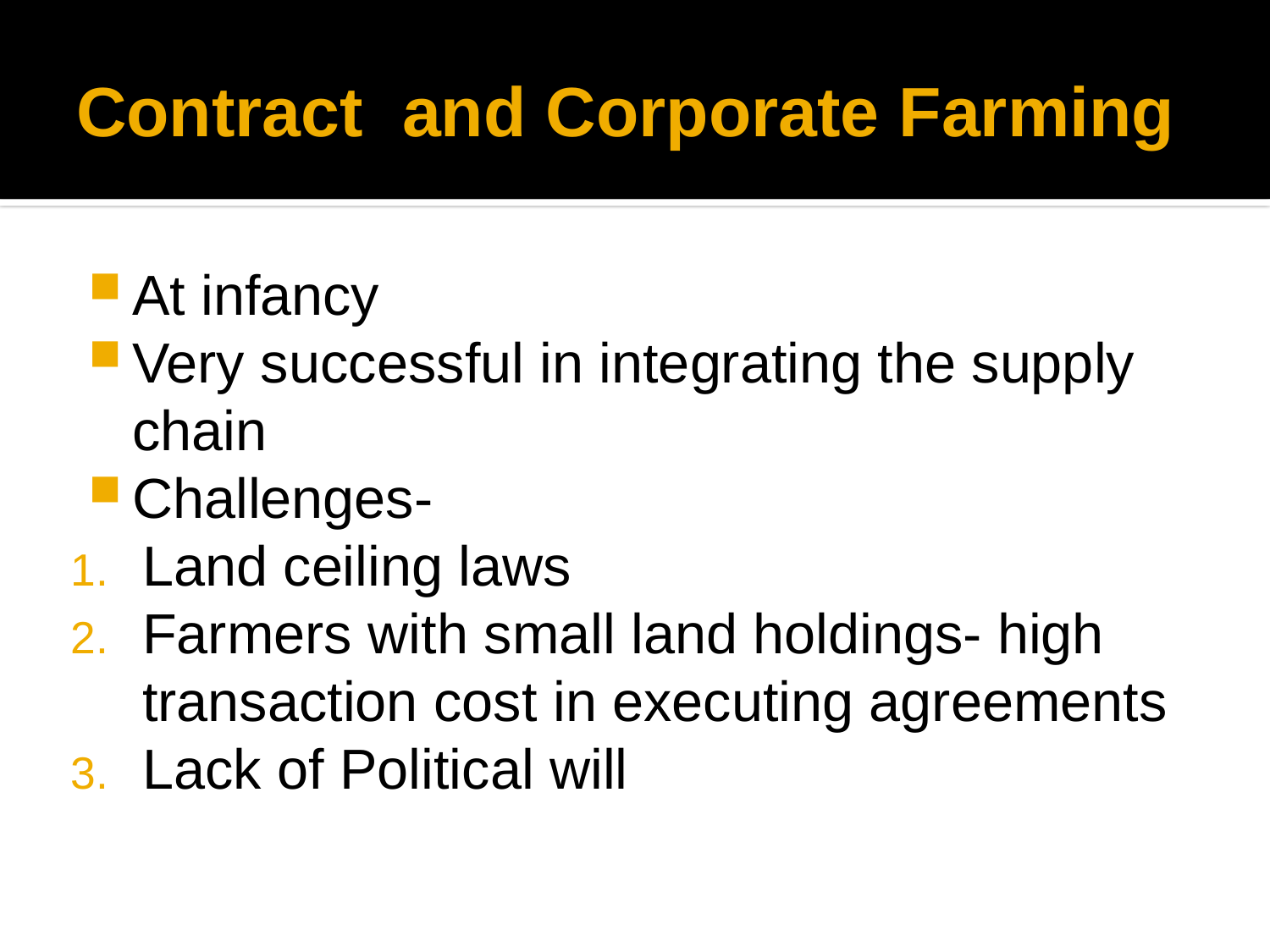

# Contract  and Corporate Farming
At infancy
Very successful in integrating the supply chain
Challenges-
Land ceiling laws
Farmers with small land holdings- high transaction cost in executing agreements
Lack of Political will